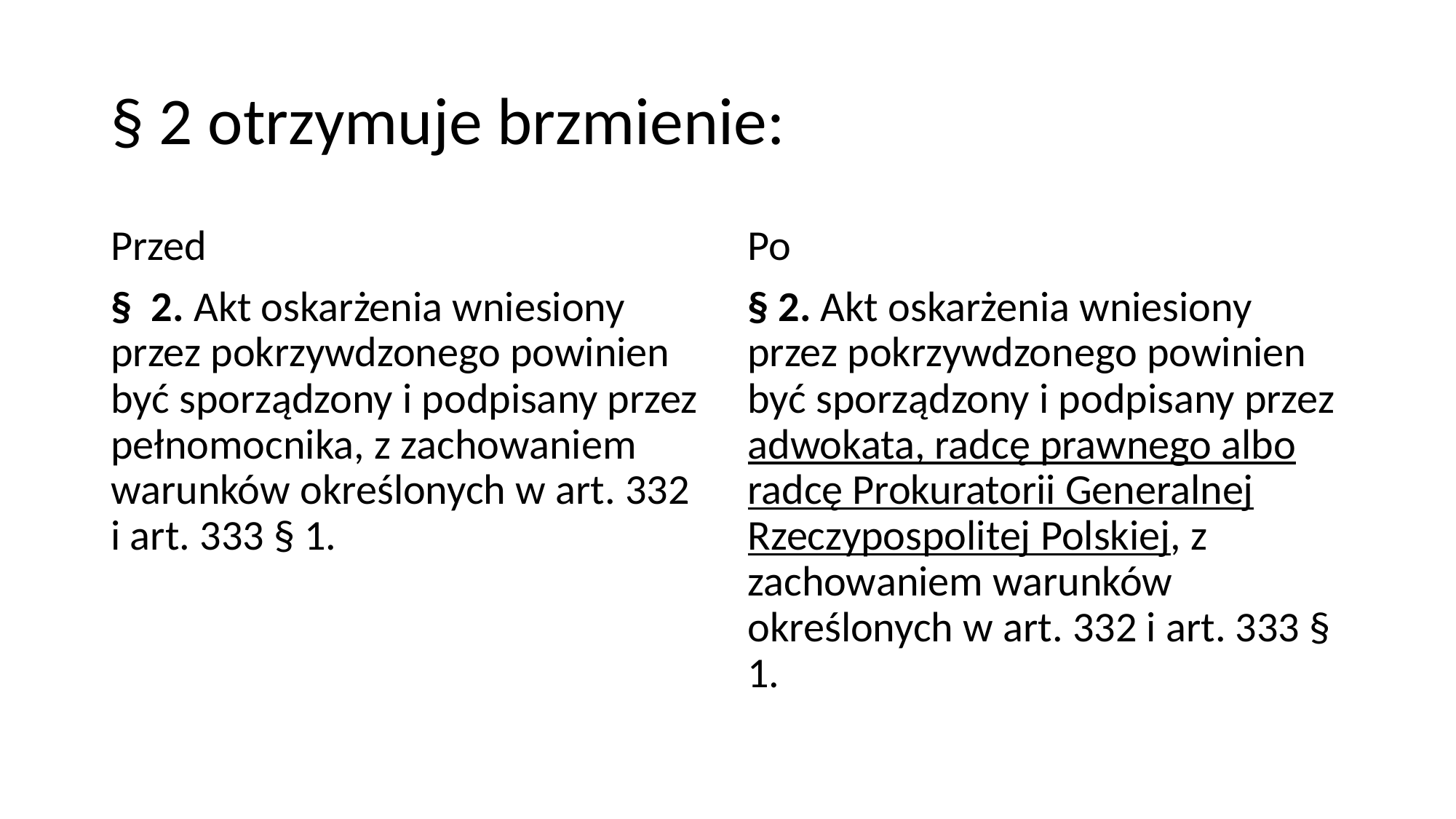

# § 2 otrzymuje brzmienie:
Przed
§  2. Akt oskarżenia wniesiony przez pokrzywdzonego powinien być sporządzony i podpisany przez pełnomocnika, z zachowaniem warunków określonych w art. 332 i art. 333 § 1.
Po
§ 2. Akt oskarżenia wniesiony przez pokrzywdzonego powinien być sporządzony i podpisany przez adwokata, radcę prawnego albo radcę Prokuratorii Generalnej Rzeczypospolitej Polskiej, z zachowaniem warunków określonych w art. 332 i art. 333 § 1.